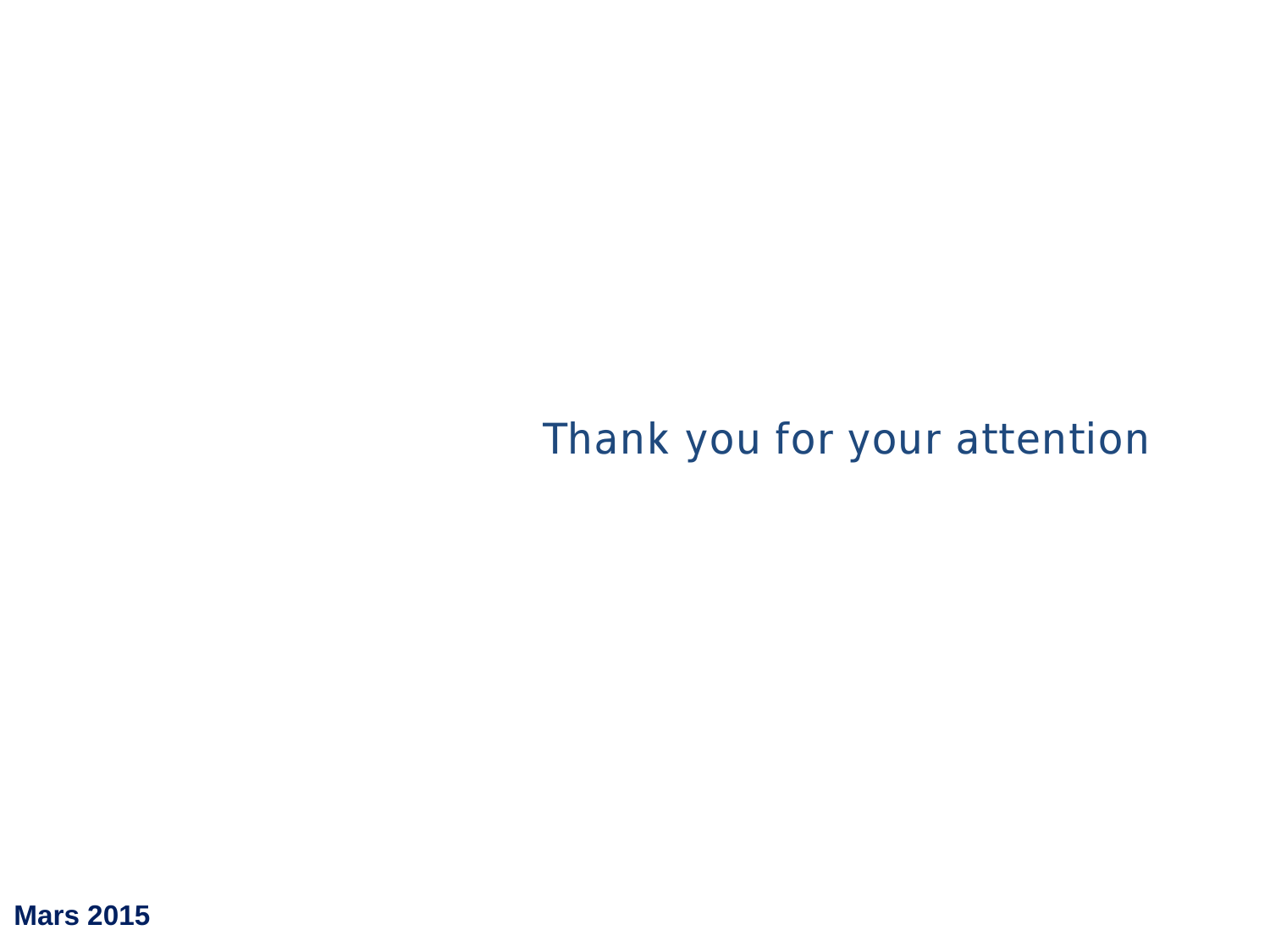

Thank you for your attention
Mars 2015